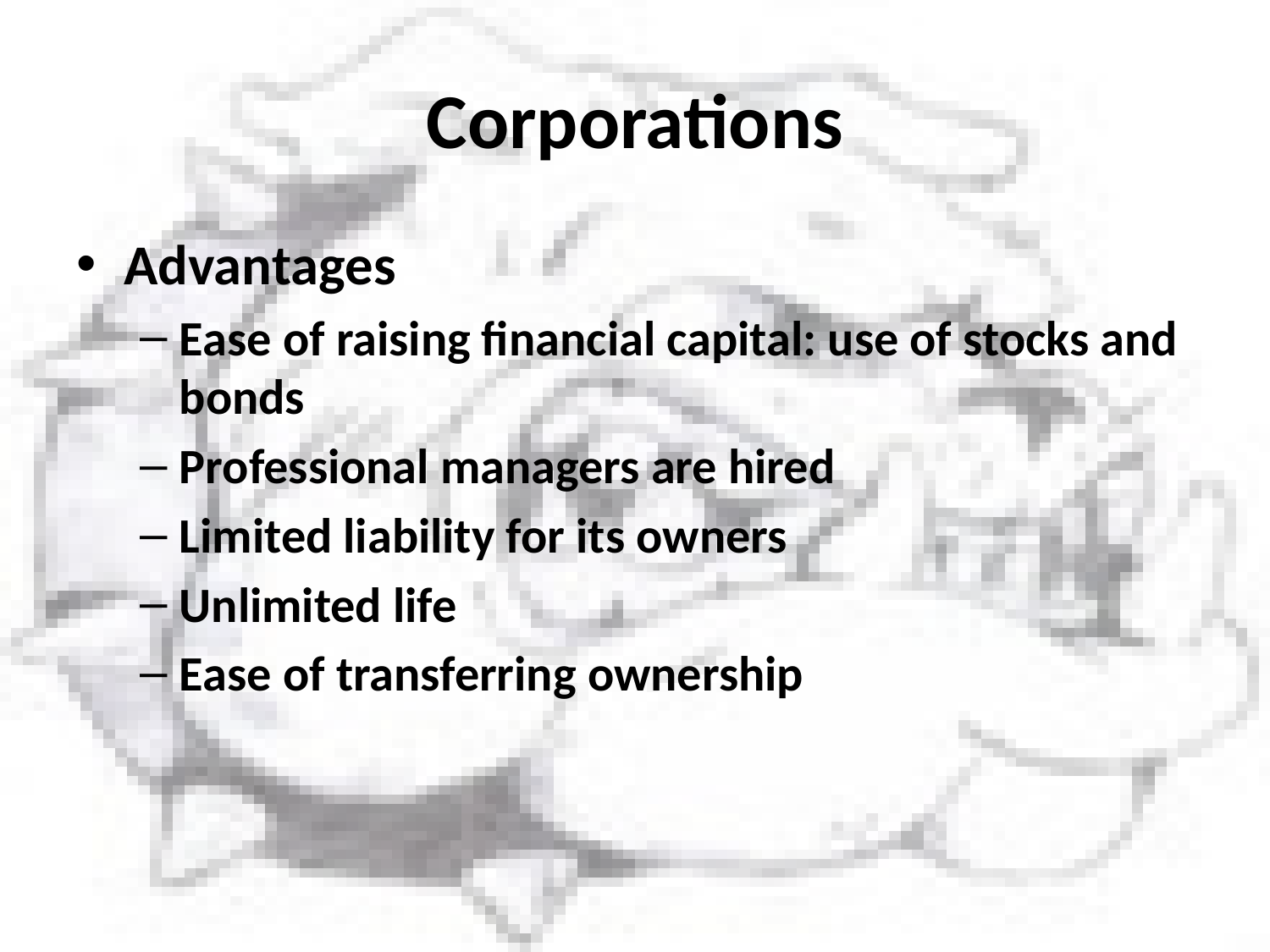

# Corporations
Advantages
Ease of raising financial capital: use of stocks and bonds
Professional managers are hired
Limited liability for its owners
Unlimited life
Ease of transferring ownership